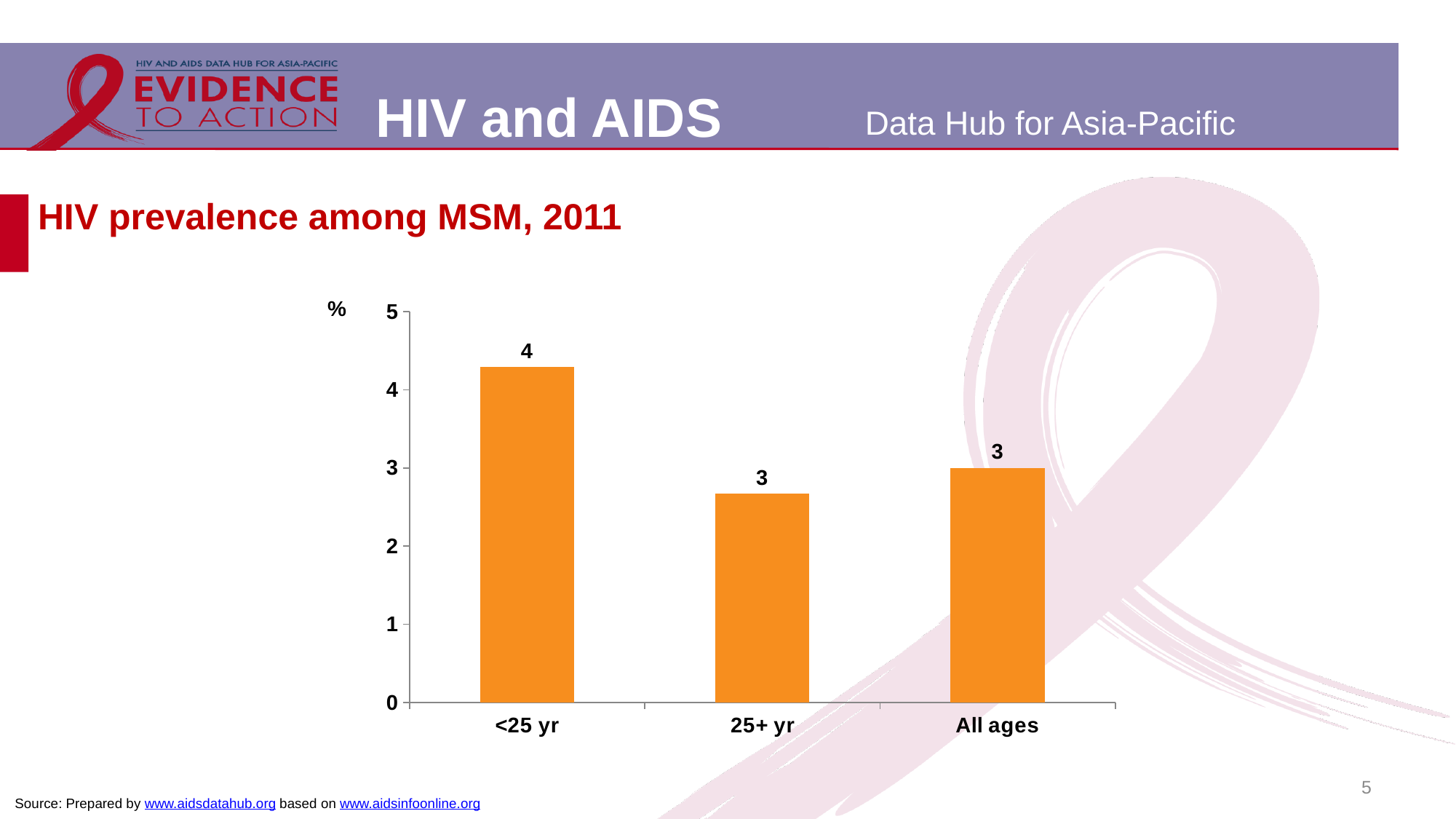

# HIV prevalence among MSM, 2011

[unsupported chart]

5
Source: Prepared by www.aidsdatahub.org based on www.aidsinfoonline.org